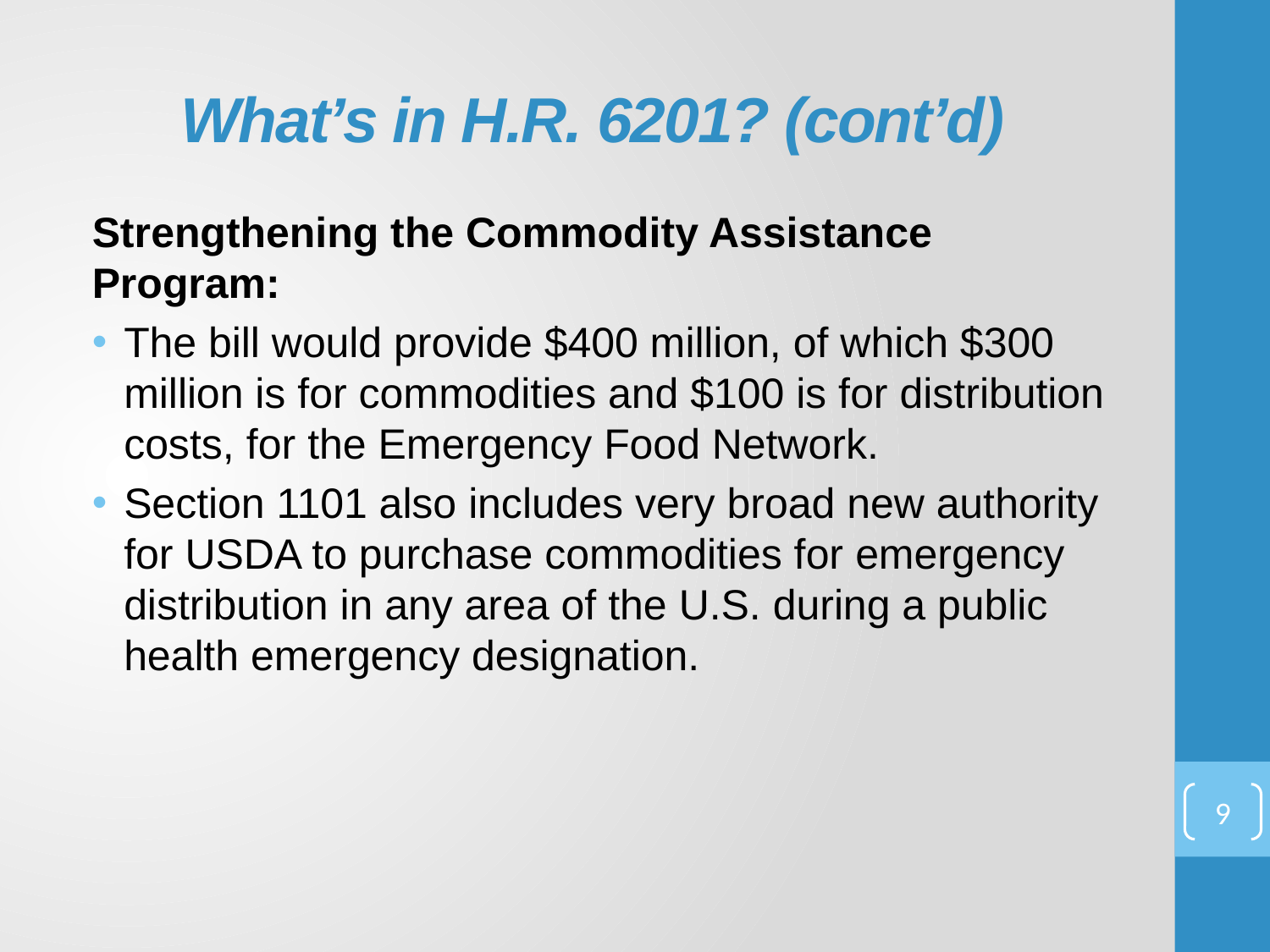

# What’s in H.R. 6201? (cont’d)
Strengthening the Commodity Assistance Program:
The bill would provide $400 million, of which $300 million is for commodities and $100 is for distribution costs, for the Emergency Food Network.
Section 1101 also includes very broad new authority for USDA to purchase commodities for emergency distribution in any area of the U.S. during a public health emergency designation.

9